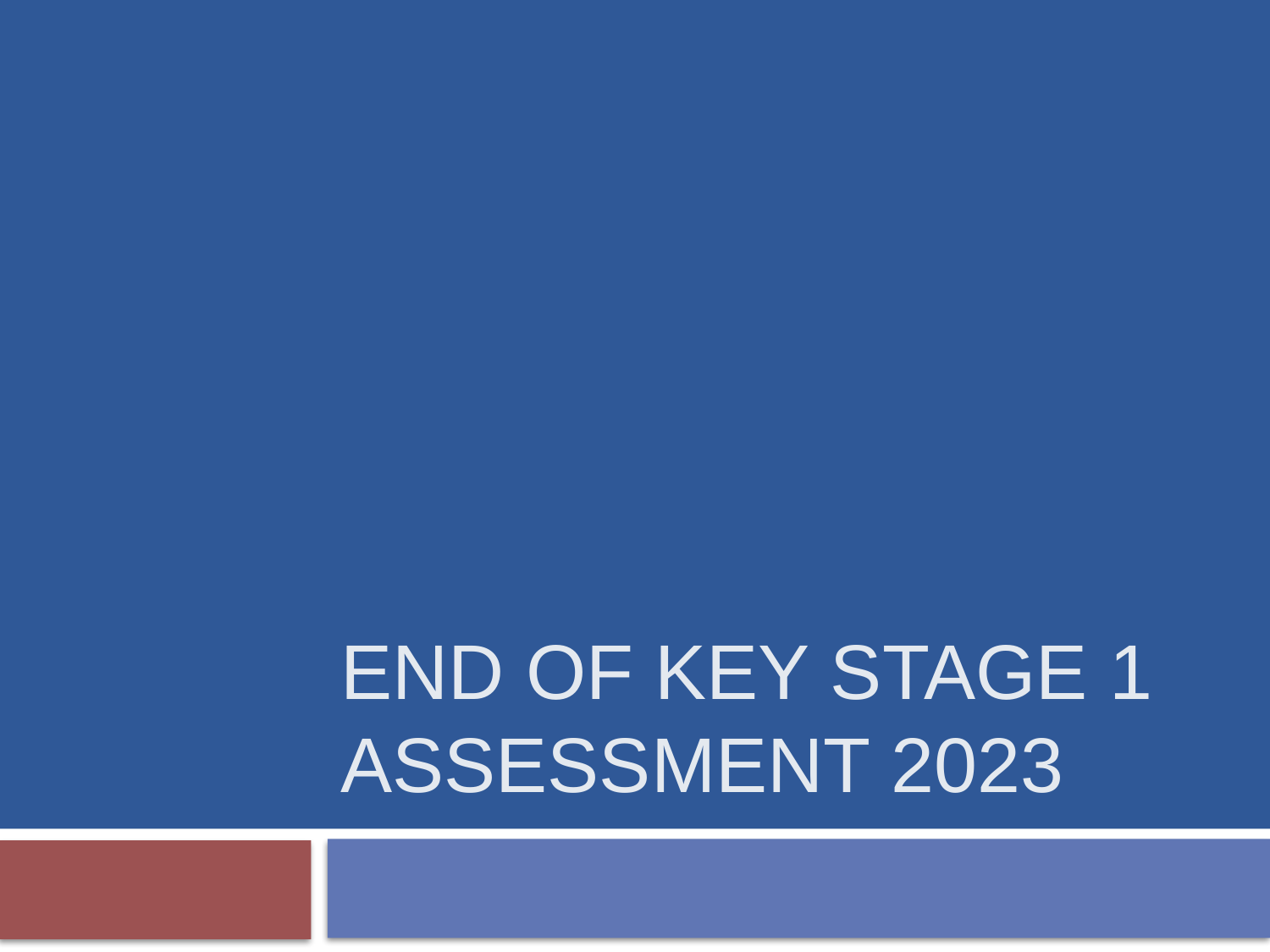

# End of Key Stage 1 assessment 2023